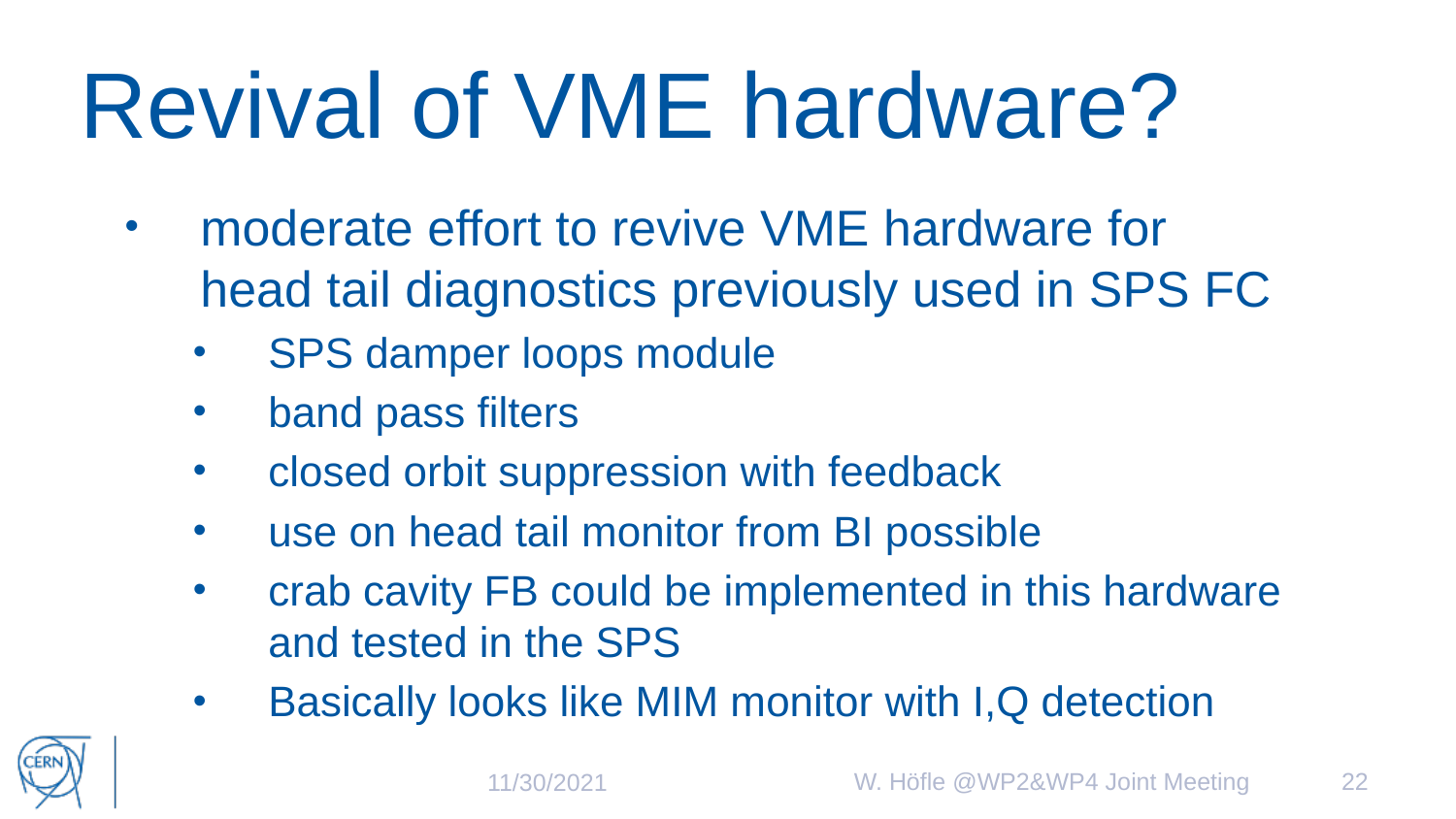

# Revival of VME hardware?
moderate effort to revive VME hardware for head tail diagnostics previously used in SPS FC
SPS damper loops module
band pass filters
closed orbit suppression with feedback
use on head tail monitor from BI possible
crab cavity FB could be implemented in this hardware and tested in the SPS
Basically looks like MIM monitor with I,Q detection

W. Höfle @WP2&WP4 Joint Meeting
22
11/30/2021